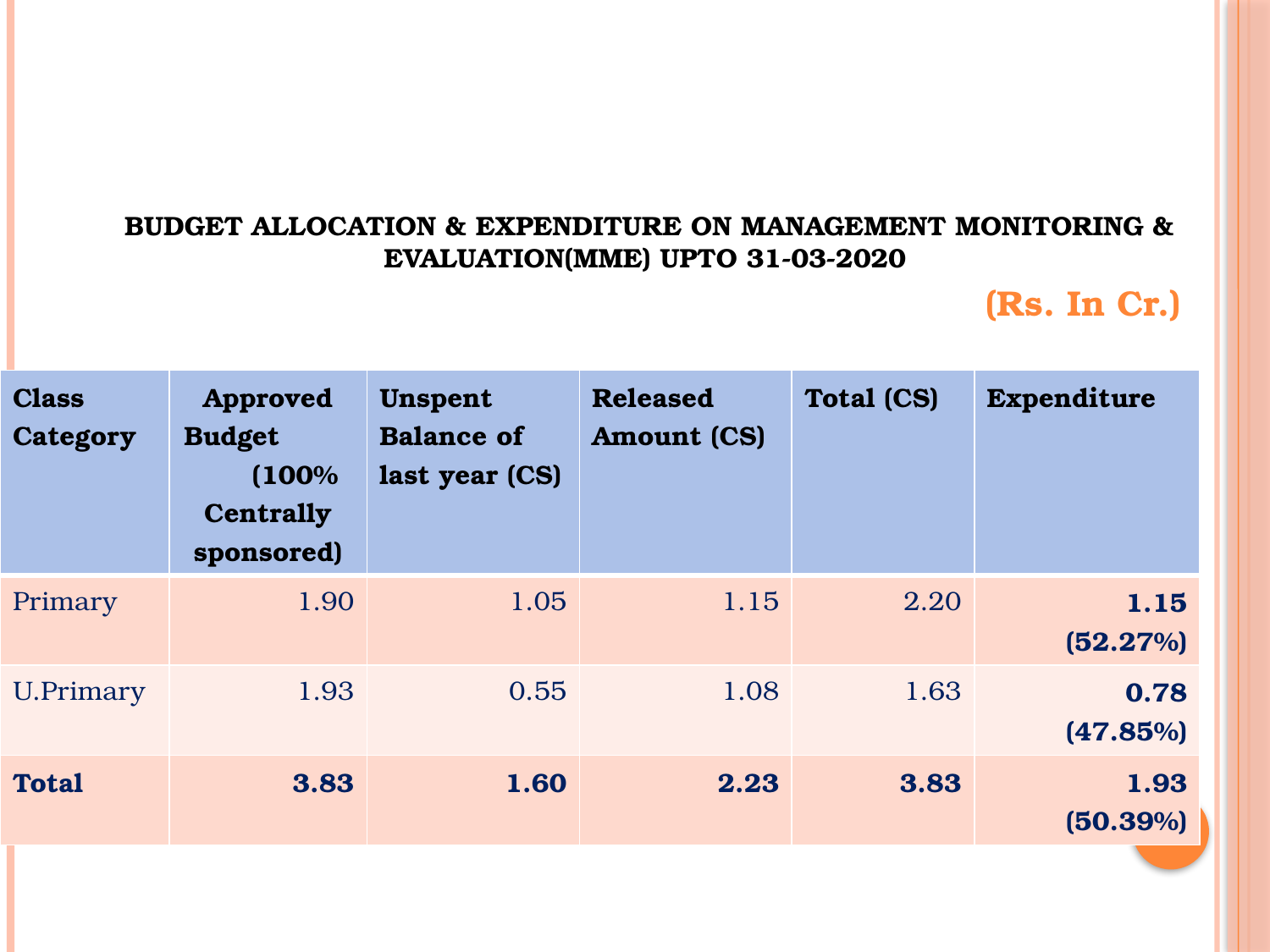

# Budget Allocation & Expenditure on Management Monitoring & Evaluation(MME) upto 31-03-2020

(Rs. In Cr.)

| Class Category | Approved Budget (100% Centrally sponsored) | Unspent Balance of last year (CS) | Released Amount (CS) | Total (CS) | Expenditure |
| --- | --- | --- | --- | --- | --- |
| Primary | 1.90 | 1.05 | 1.15 | 2.20 | 1.15 (52.27%) |
| U.Primary | 1.93 | 0.55 | 1.08 | 1.63 | 0.78 (47.85%) |
| Total | 3.83 | 1.60 | 2.23 | 3.83 | 1.93 (50.39%) |
14